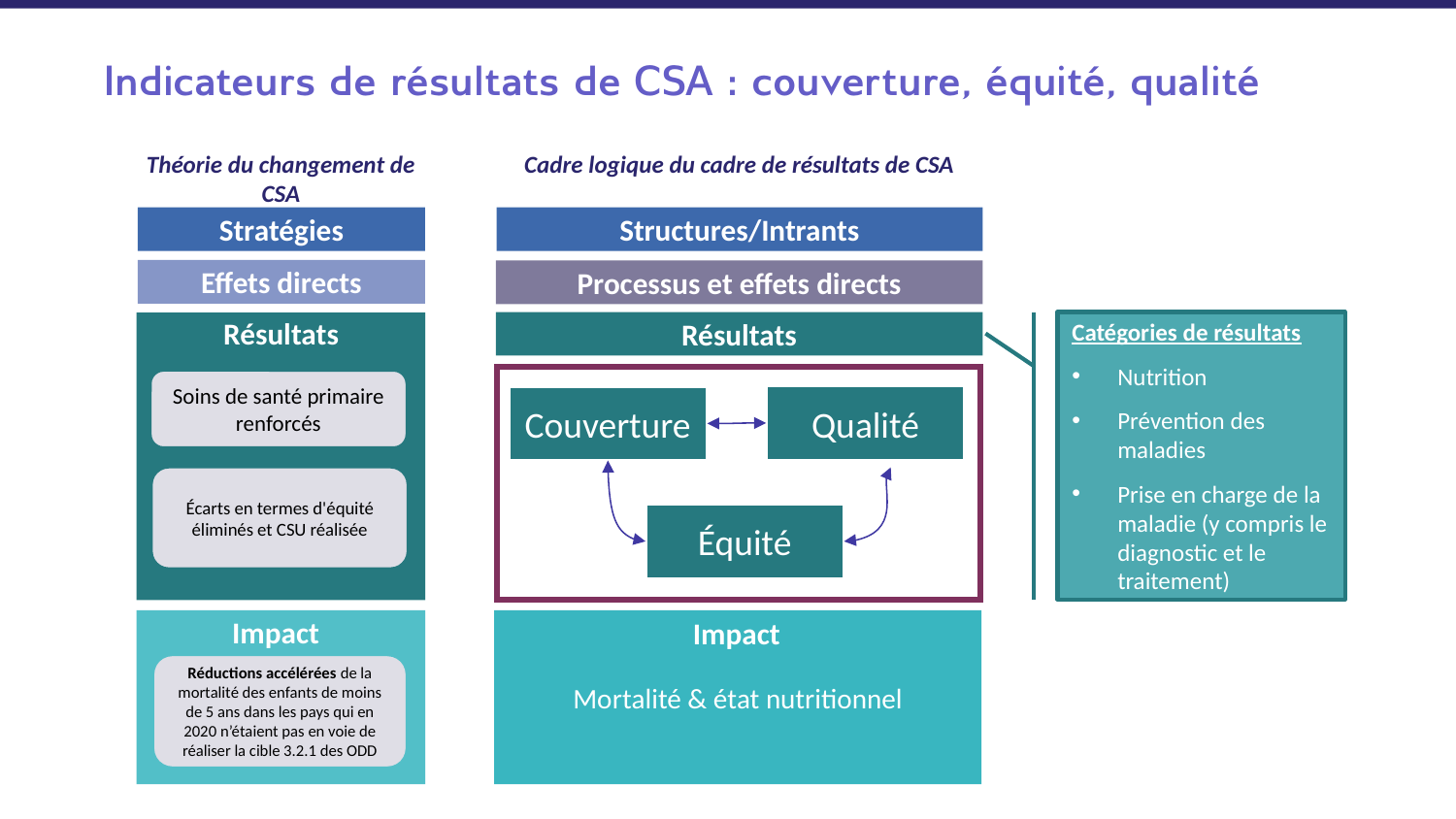

# Indicateurs de résultats de CSA : couverture, équité, qualité
Théorie du changement de CSA
Cadre logique du cadre de résultats de CSA
Stratégies
Structures/Intrants
Effets directs
Processus et effets directs
Résultats
Résultats
Catégories de résultats
Nutrition
Prévention des maladies
Prise en charge de la maladie (y compris le diagnostic et le traitement)

Soins de santé primaire renforcés
Qualité
Couverture
Écarts en termes d'équité éliminés et CSU réalisée
Équité
Impact
Impact

Mortalité & état nutritionnel
Réductions accélérées de la mortalité des enfants de moins de 5 ans dans les pays qui en 2020 n’étaient pas en voie de réaliser la cible 3.2.1 des ODD